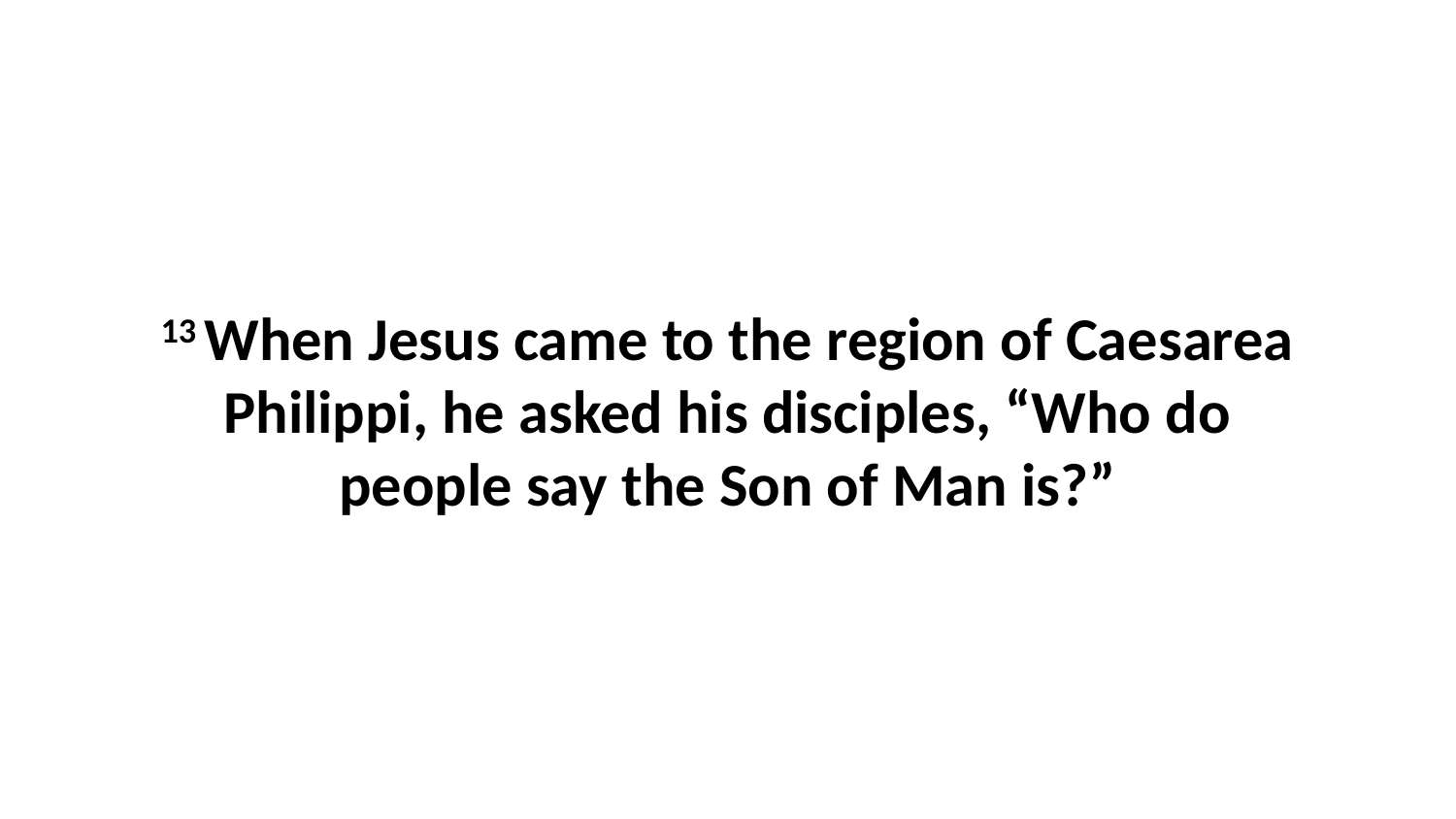

13 When Jesus came to the region of Caesarea Philippi, he asked his disciples, “Who do people say the Son of Man is?”